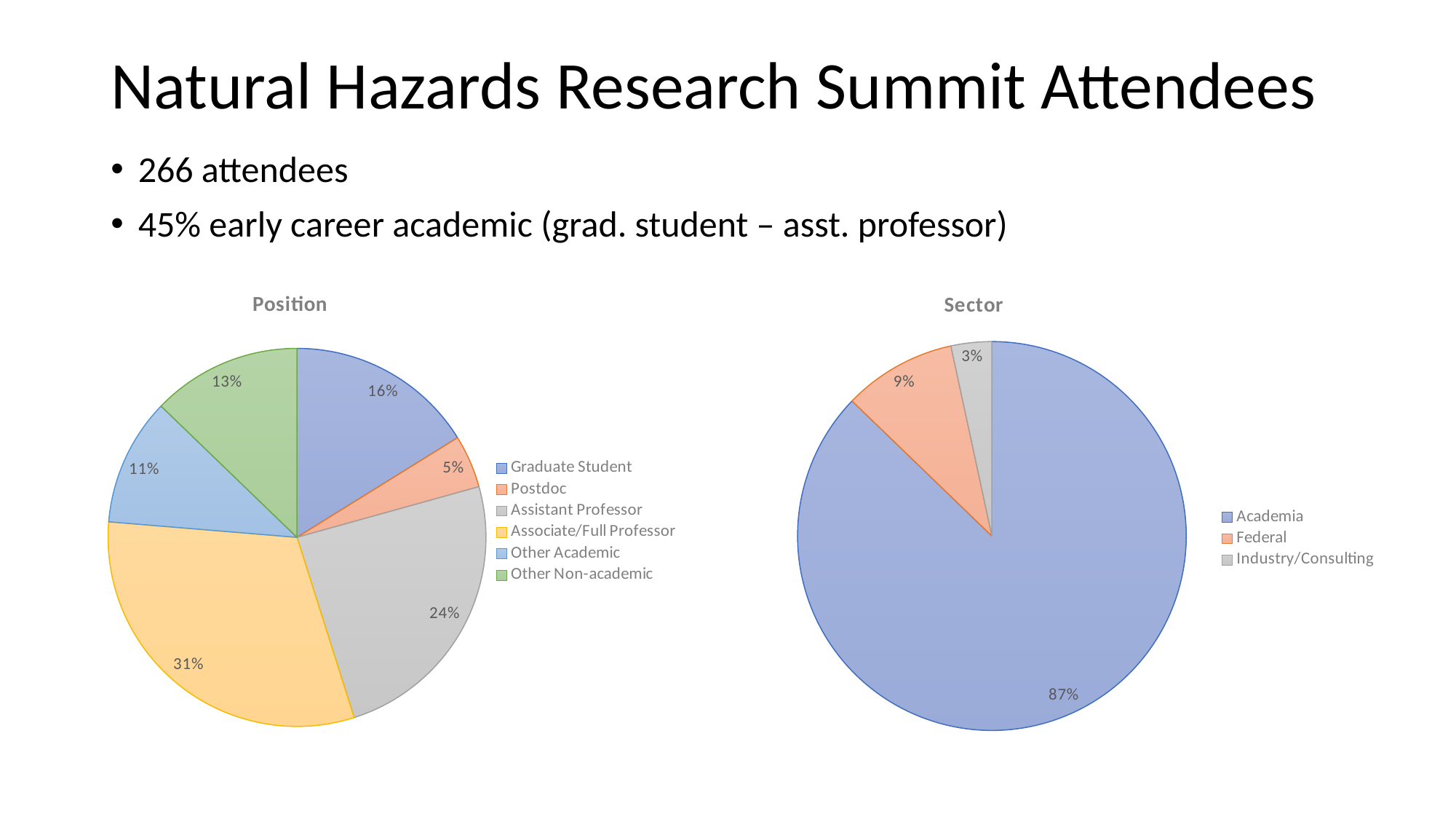

# Natural Hazards Research Summit Attendees
266 attendees
45% early career academic (grad. student – asst. professor)

### Chart: Position

| Category |  |
|---|---|
| Graduate Student | 43.0 |
| Postdoc | 12.0 |
| Assistant Professor | 65.0 |
| Associate/Full Professor | 83.0 |
| Other Academic | 29.0 |
| Other Non-academic | 34.0 |

### Chart: Sector

| Category |  |
|---|---|
| Academia | 232.0 |
| Federal | 25.0 |
| Industry/Consulting | 9.0 |